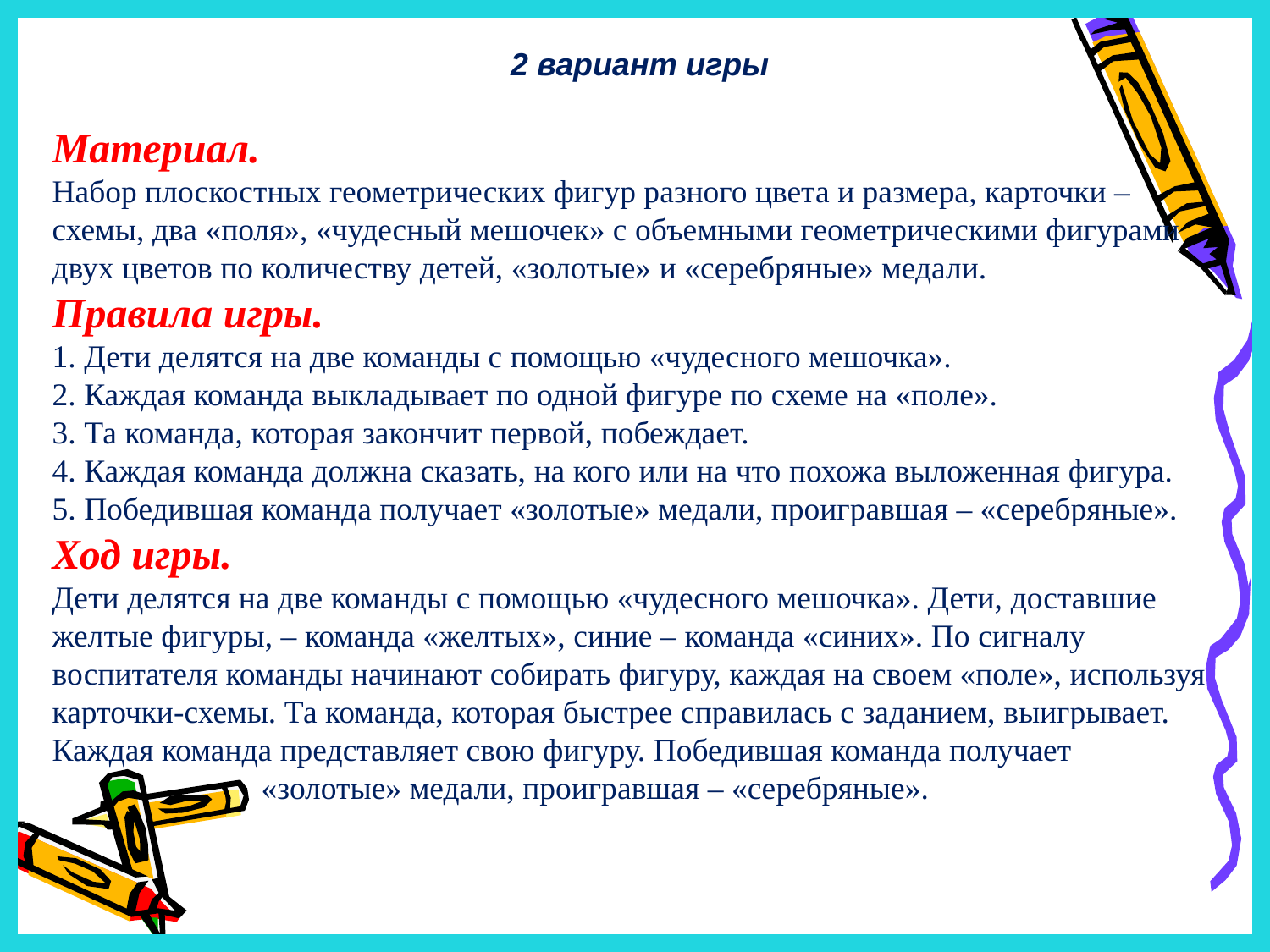

2 вариант игры

Материал.
Набор плоскостных геометрических фигур разного цвета и размера, карточки – схемы, два «поля», «чудесный мешочек» с объемными геометрическими фигурами двух цветов по количеству детей, «золотые» и «серебряные» медали.
Правила игры.
1. Дети делятся на две команды с помощью «чудесного мешочка».
2. Каждая команда выкладывает по одной фигуре по схеме на «поле».
3. Та команда, которая закончит первой, побеждает.
4. Каждая команда должна сказать, на кого или на что похожа выложенная фигура.
5. Победившая команда получает «золотые» медали, проигравшая – «серебряные».
Ход игры.
Дети делятся на две команды с помощью «чудесного мешочка». Дети, доставшие желтые фигуры, – команда «желтых», синие – команда «синих». По сигналу воспитателя команды начинают собирать фигуру, каждая на своем «поле», используя карточки-схемы. Та команда, которая быстрее справилась с заданием, выигрывает. Каждая команда представляет свою фигуру. Победившая команда получает
                          «золотые» медали, проигравшая – «серебряные».